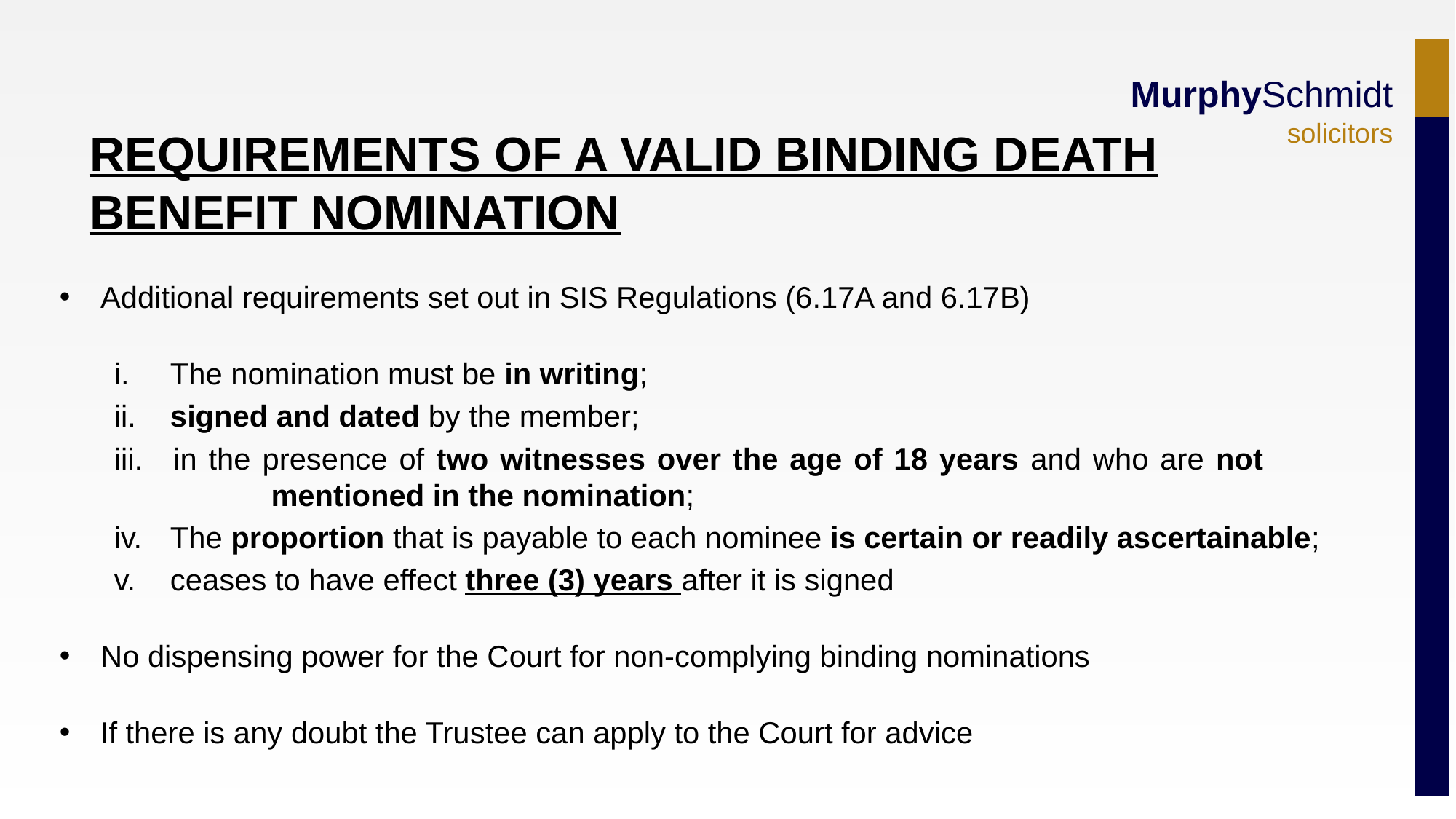

REQUIREMENTS OF A VALID BINDING DEATH
BENEFIT NOMINATION

Additional requirements set out in SIS Regulations (6.17A and 6.17B)

 The nomination must be in writing;
 signed and dated by the member;
 in the presence of two witnesses over the age of 18 years and who are not        	mentioned in the nomination;
 The proportion that is payable to each nominee is certain or readily ascertainable;
 ceases to have effect three (3) years after it is signed

No dispensing power for the Court for non-complying binding nominations

If there is any doubt the Trustee can apply to the Court for advice